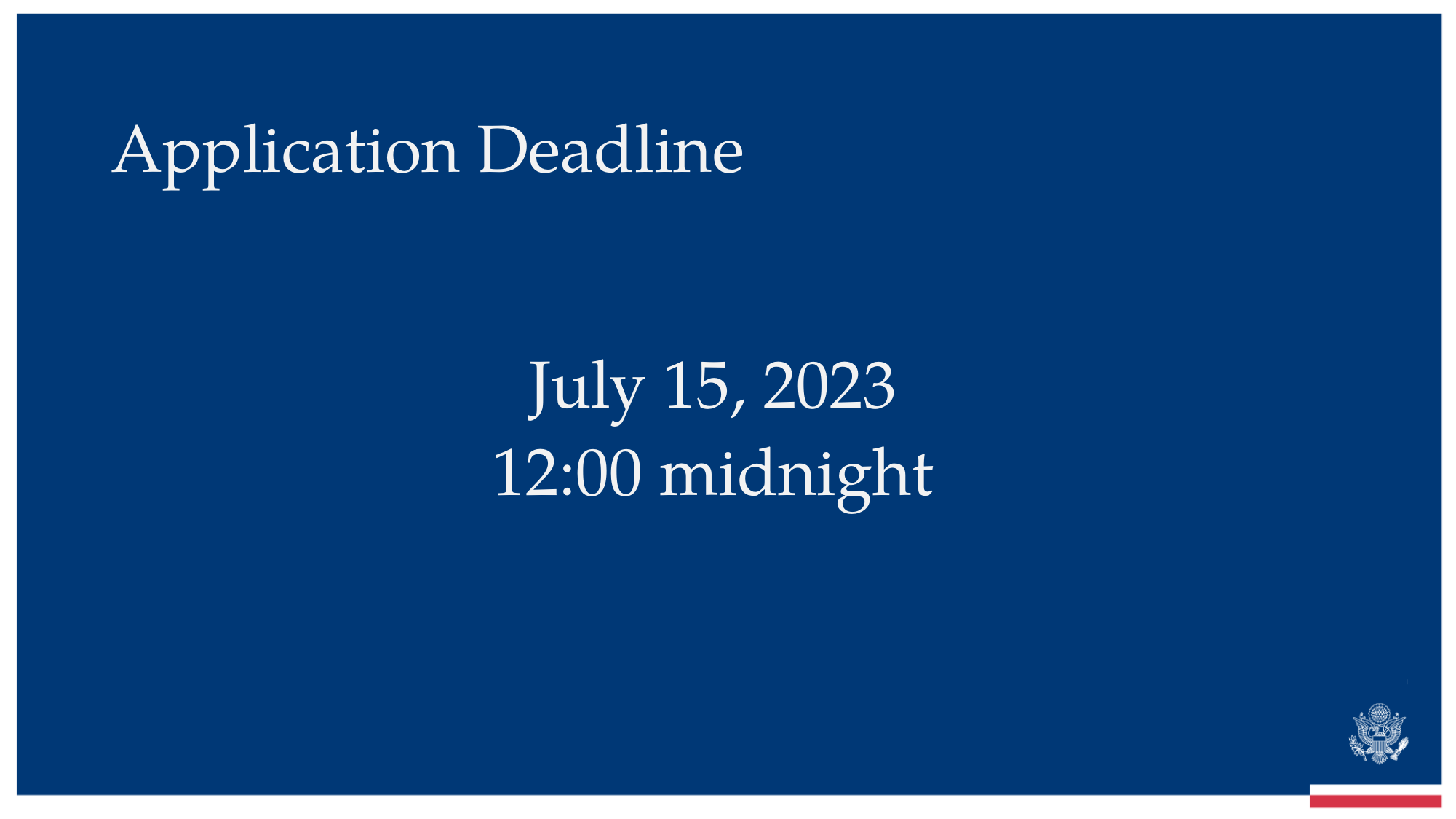

# Application Deadline

July 15, 2023
12:00 midnight